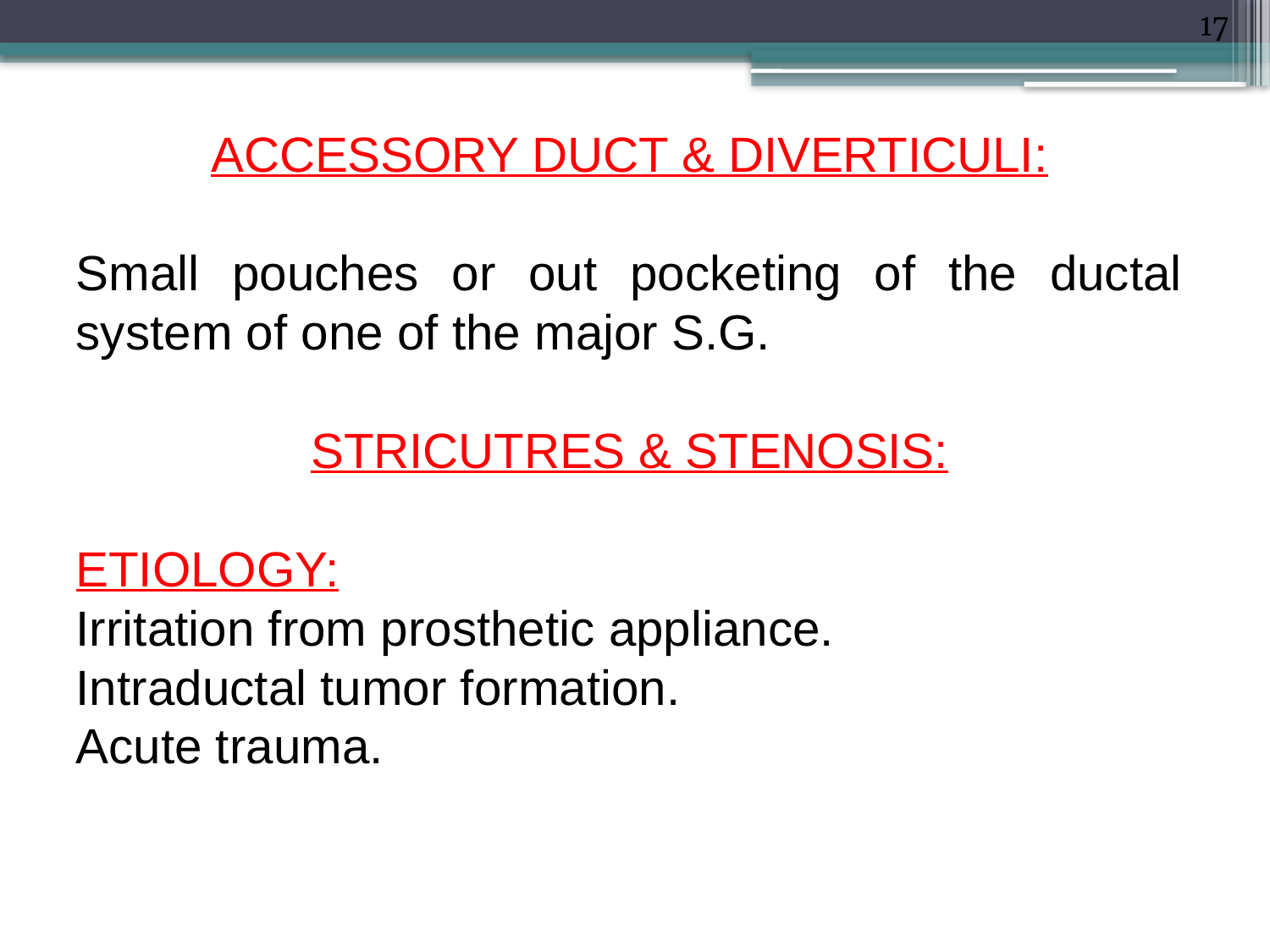

17
ACCESSORY DUCT & DIVERTICULI:

Small pouches or out pocketing of the ductal system of one of the major S.G.

STRICUTRES & STENOSIS:

ETIOLOGY:
Irritation from prosthetic appliance.
Intraductal tumor formation.
Acute trauma.